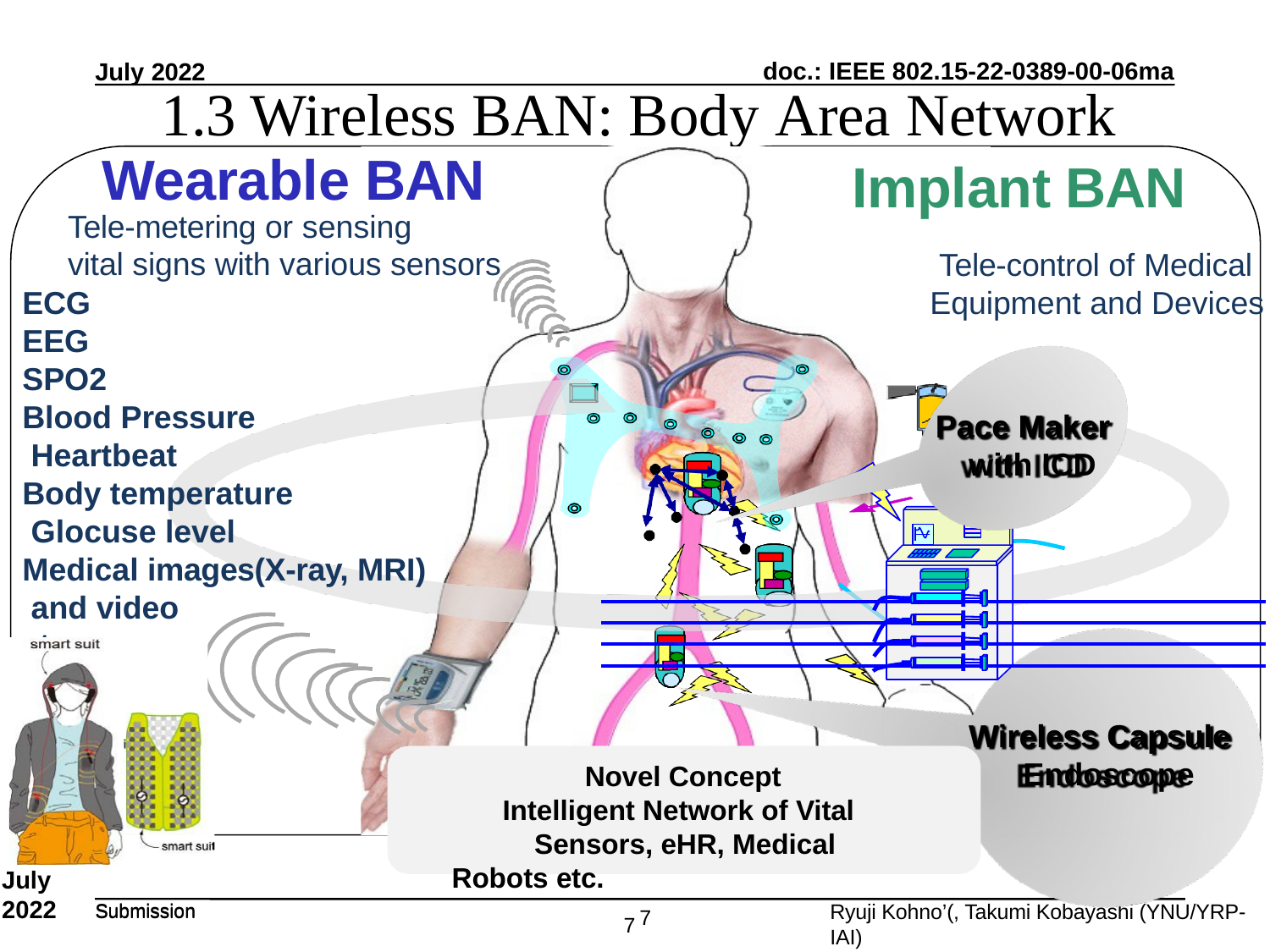

July 2022
# 1.3 Wireless BAN: Body Area Network

Wearable BAN
Tele-metering or sensing
vital signs with various sensors
ECG  EEG  SPO2
Blood Pressure  Heartbeat
Body temperature  Glocuse level
Medical images(X-ray, MRI)  and video
Implant BAN
Tele-control of Medical  Equipment and Devices

Pace Maker  with ICD

etc.

Wireless Capsule  Endoscope

Novel Concept  Intelligent Network of Vital
Sensors, eHR, Medical Robots etc.
July 2022
Submission
Ryuji Kohno’(, Takumi Kobayashi (YNU/YRP-IAI)

7
7